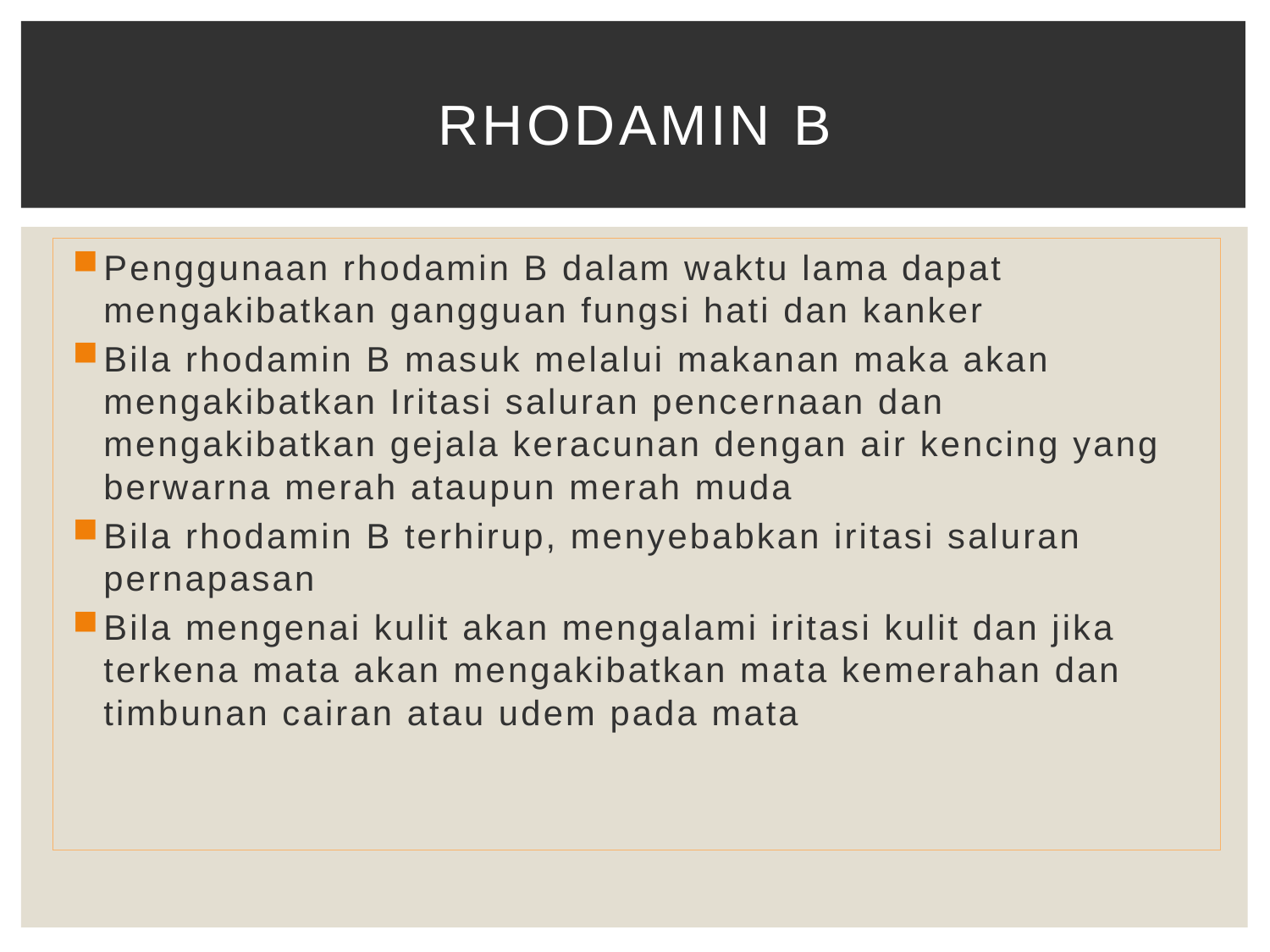

# Rhodamin B
Penggunaan rhodamin B dalam waktu lama dapat mengakibatkan gangguan fungsi hati dan kanker
Bila rhodamin B masuk melalui makanan maka akan mengakibatkan Iritasi saluran pencernaan dan mengakibatkan gejala keracunan dengan air kencing yang berwarna merah ataupun merah muda
Bila rhodamin B terhirup, menyebabkan iritasi saluran pernapasan
Bila mengenai kulit akan mengalami iritasi kulit dan jika terkena mata akan mengakibatkan mata kemerahan dan timbunan cairan atau udem pada mata